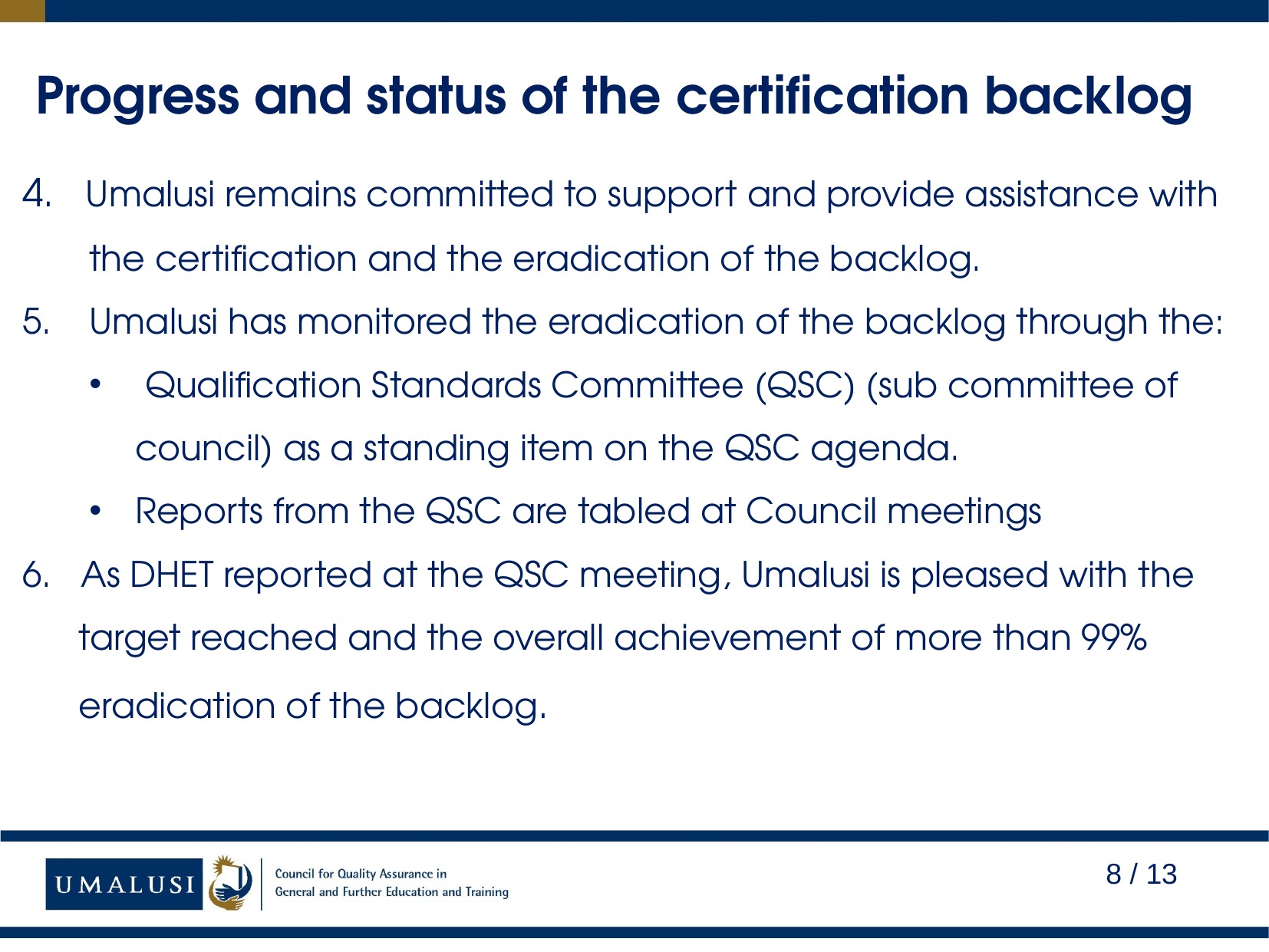

# Progress and status of the certification backlog
4.   Umalusi remains committed to support and provide assistance with the certification and the eradication of the backlog.
Umalusi has monitored the eradication of the backlog through the:
 Qualification Standards Committee (QSC) (sub committee of council) as a standing item on the QSC agenda.
Reports from the QSC are tabled at Council meetings
6.   As DHET reported at the QSC meeting, Umalusi is pleased with the target reached and the overall achievement of more than 99% eradication of the backlog.